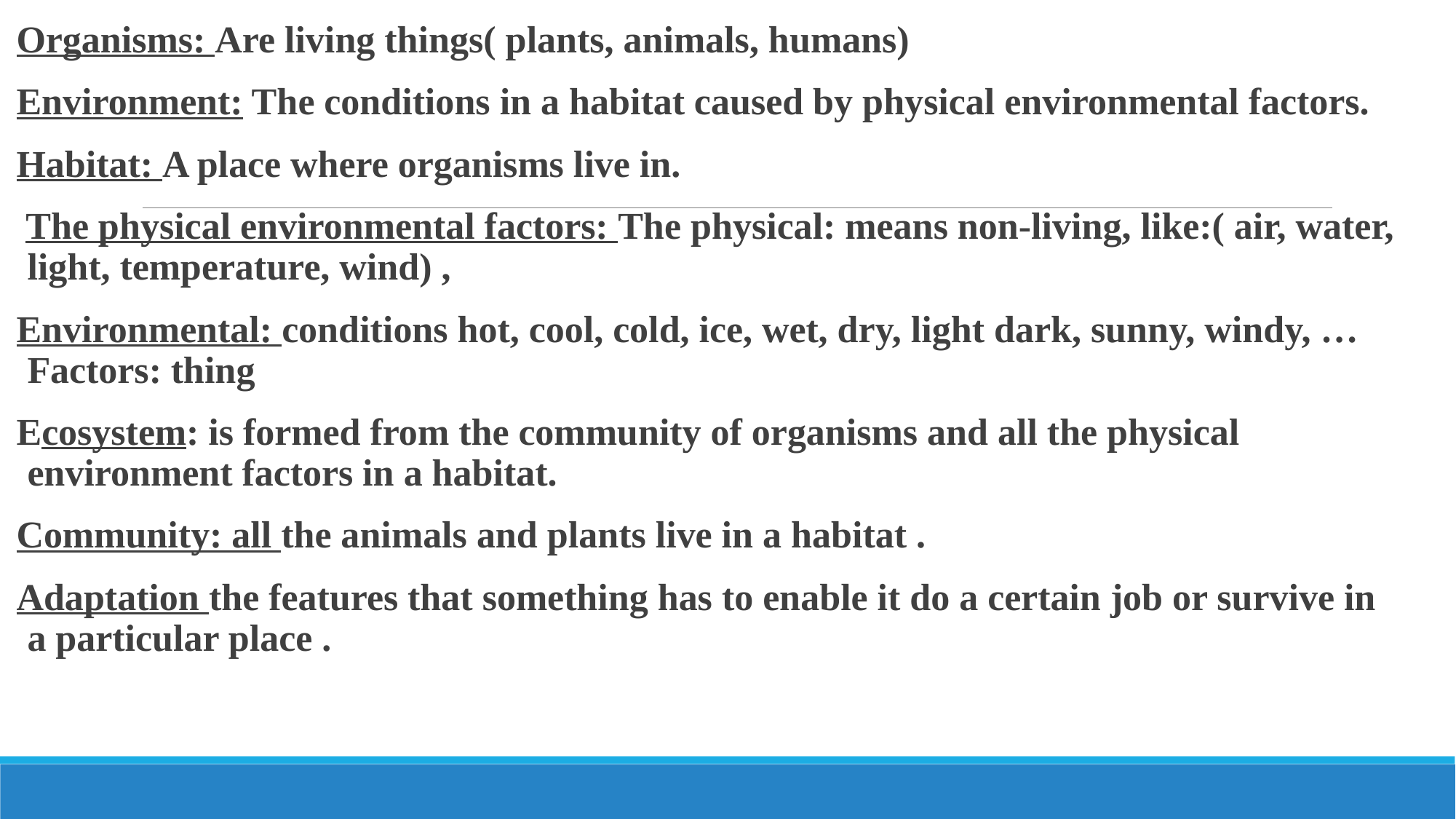

Organisms: Are living things( plants, animals, humans)
Environment: The conditions in a habitat caused by physical environmental factors.
Habitat: A place where organisms live in.
 The physical environmental factors: The physical: means non-living, like:( air, water, light, temperature, wind) ,
Environmental: conditions hot, cool, cold, ice, wet, dry, light dark, sunny, windy, …Factors: thing
Ecosystem: is formed from the community of organisms and all the physical environment factors in a habitat.
Community: all the animals and plants live in a habitat .
Adaptation the features that something has to enable it do a certain job or survive in a particular place .